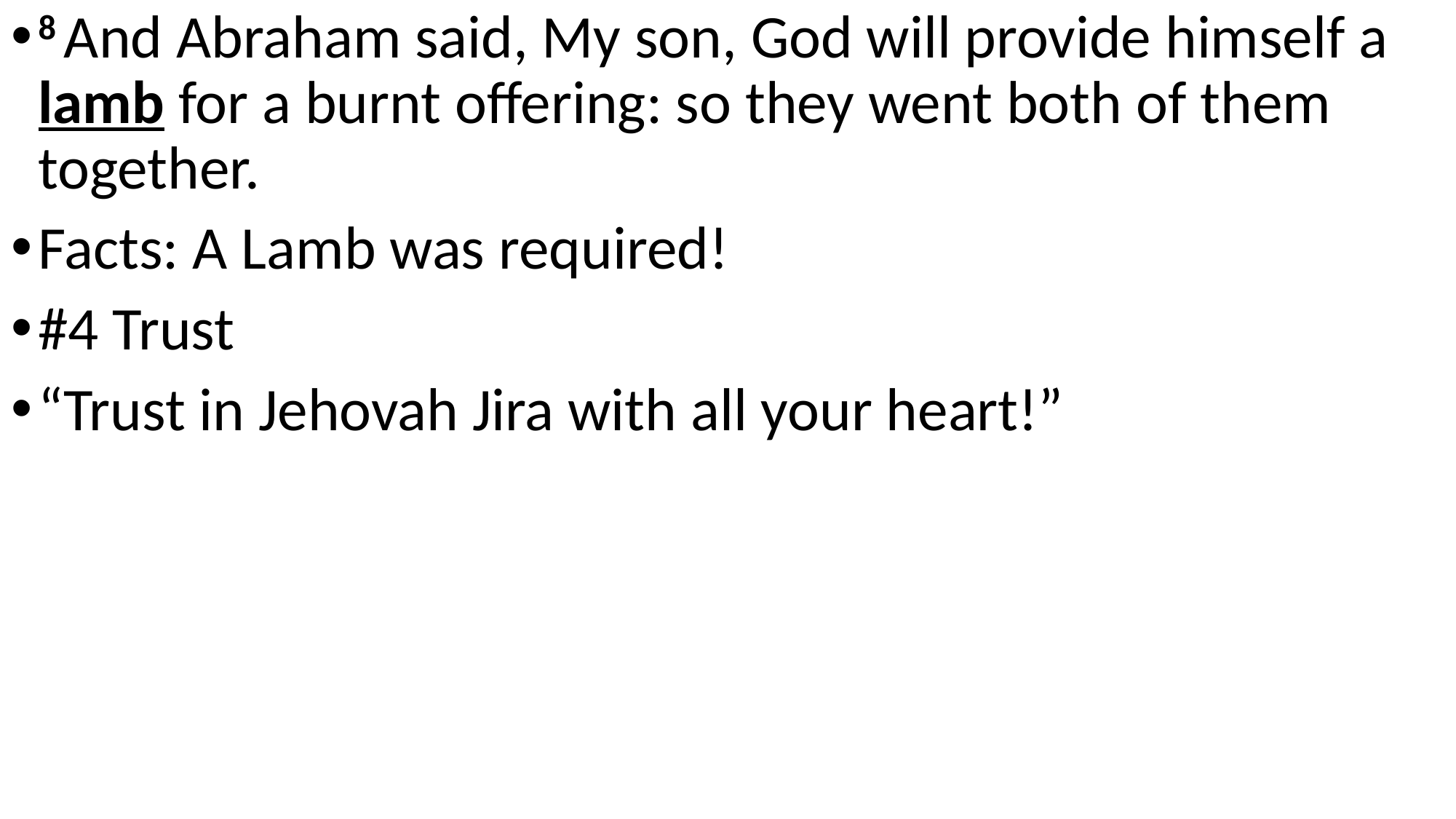

8 And Abraham said, My son, God will provide himself a lamb for a burnt offering: so they went both of them together.
Facts: A Lamb was required!
#4 Trust
“Trust in Jehovah Jira with all your heart!”
#